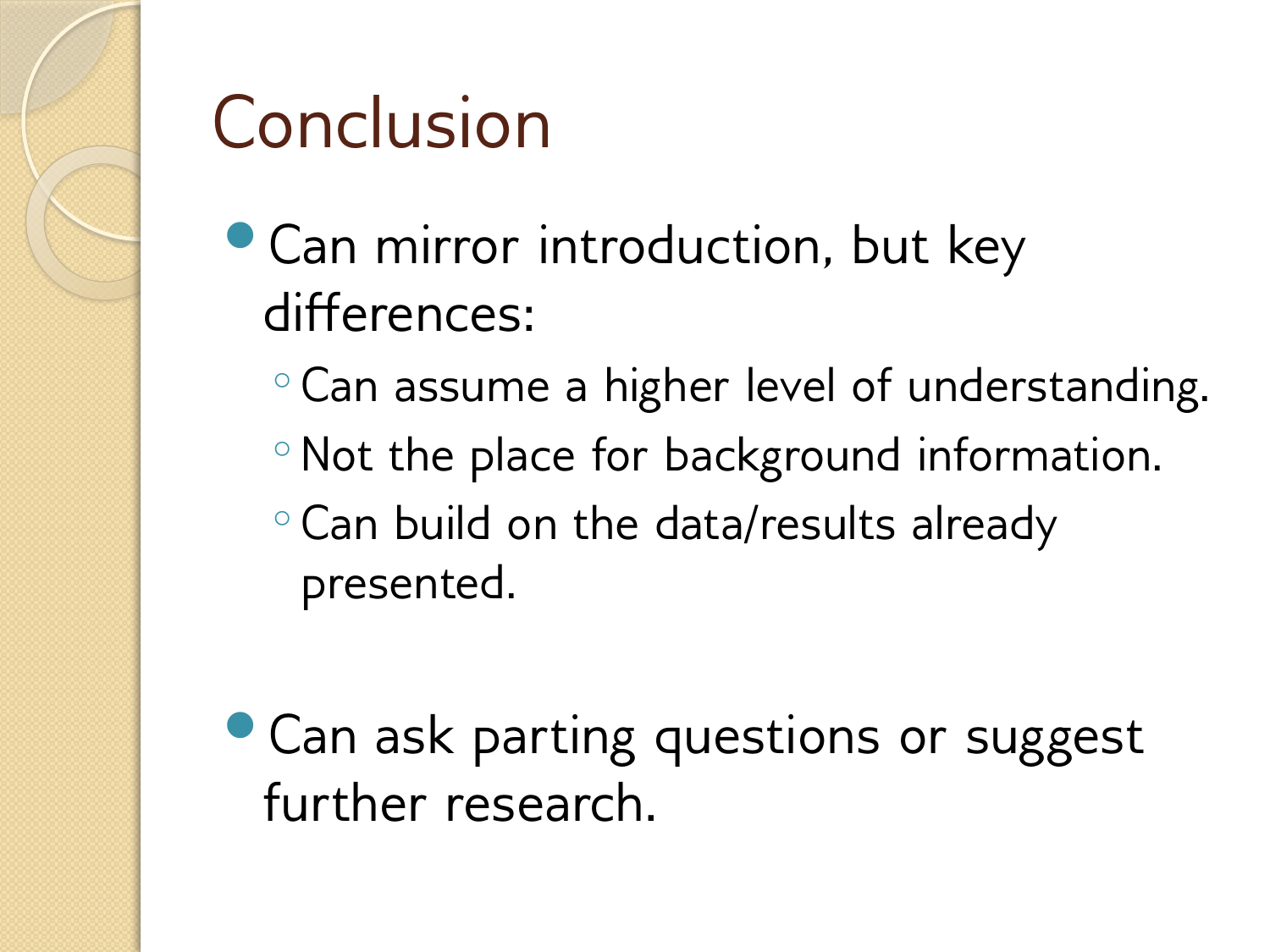

# Conclusion
Can mirror introduction, but key differences:
Can assume a higher level of understanding.
Not the place for background information.
Can build on the data/results already presented.

Can ask parting questions or suggest further research.